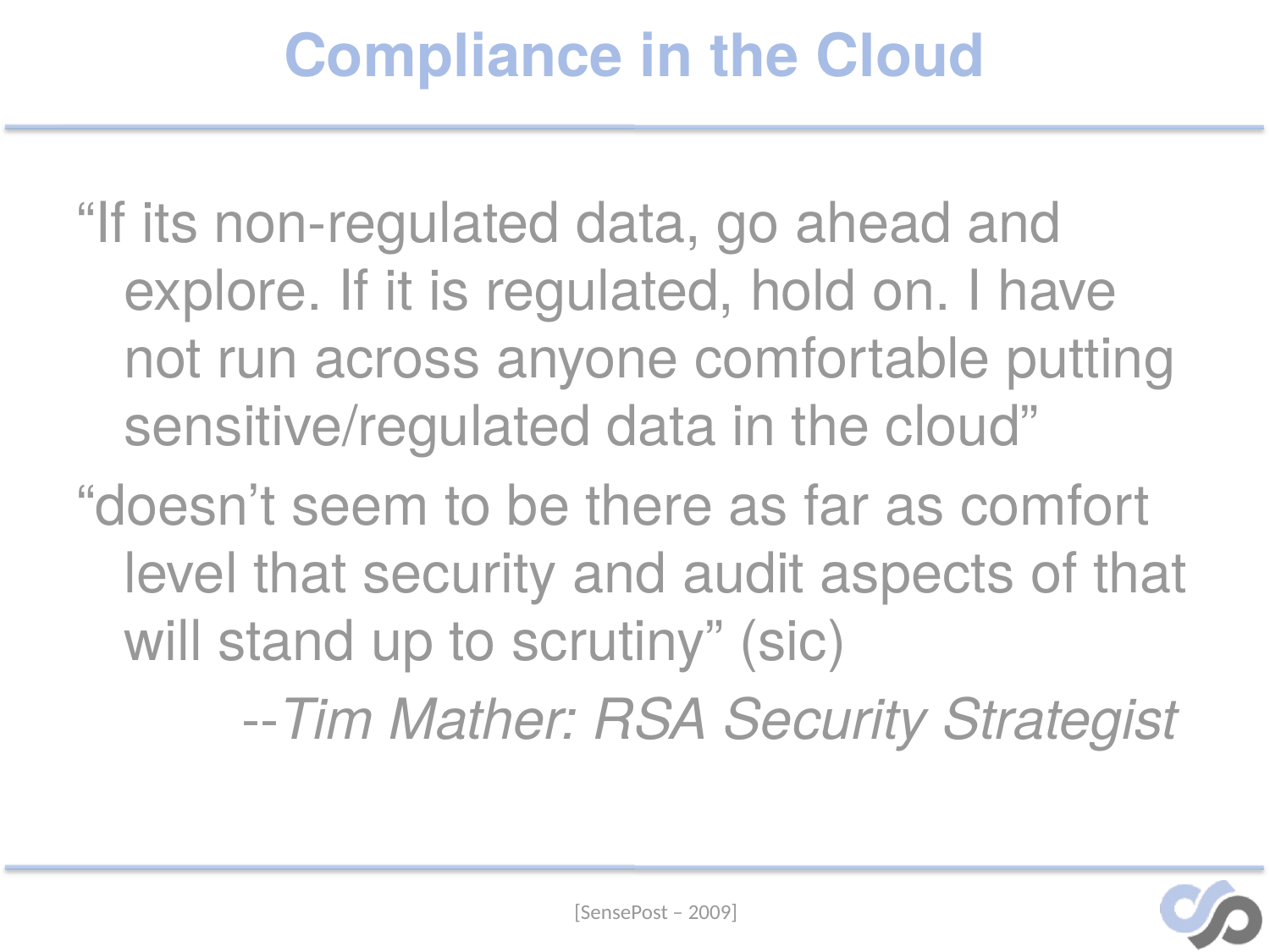

# Compliance in the Cloud
“If its non-regulated data, go ahead and explore. If it is regulated, hold on. I have not run across anyone comfortable putting sensitive/regulated data in the cloud”
“doesn’t seem to be there as far as comfort level that security and audit aspects of that will stand up to scrutiny” (sic)
--Tim Mather: RSA Security Strategist